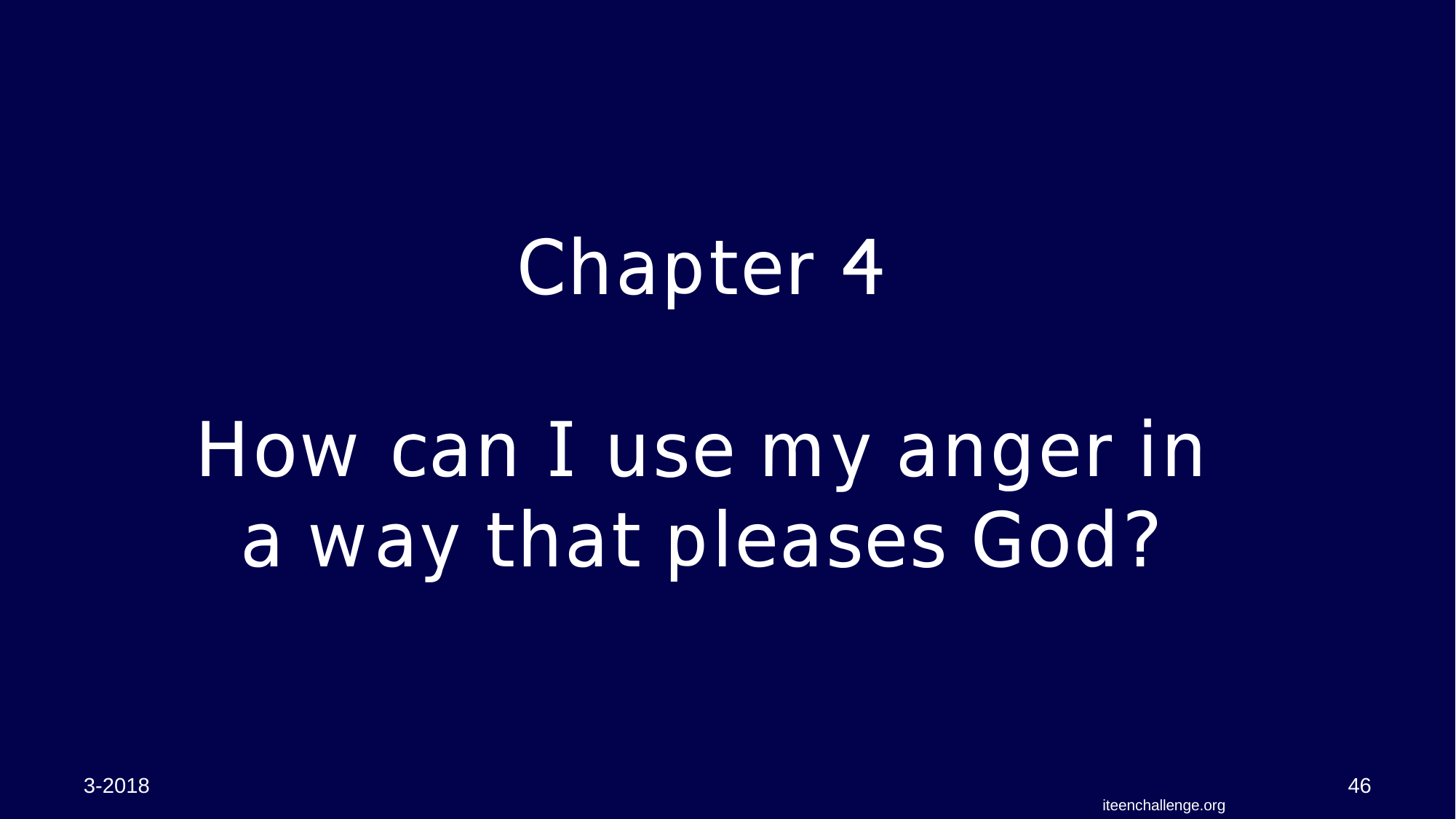

Chapter 4
How can I use my anger in a way that pleases God?
3-2018
46
iteenchallenge.org